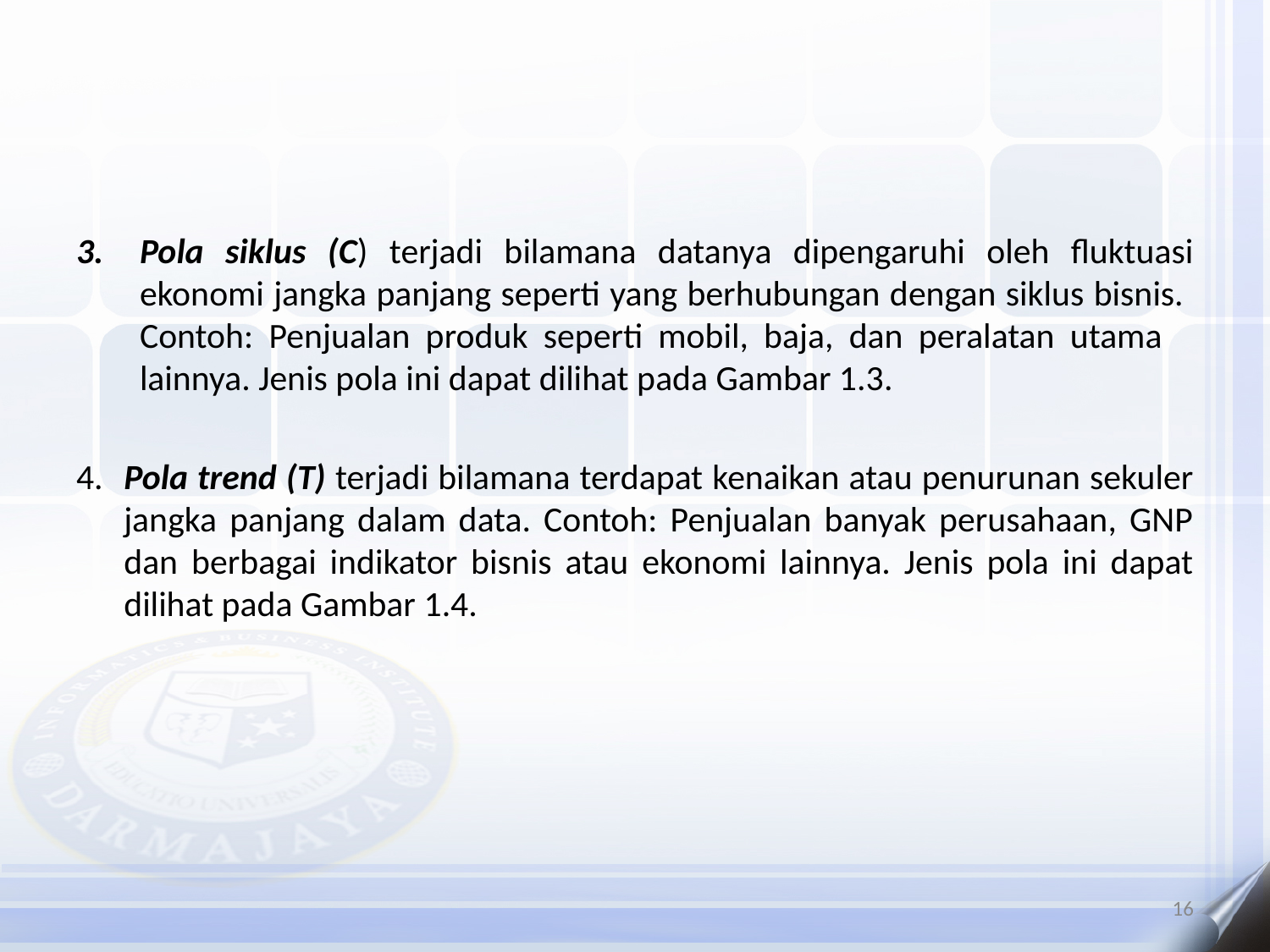

#
Pola siklus (C) terjadi bilamana datanya dipengaruhi oleh fluktuasi ekonomi jangka panjang seperti yang berhubungan dengan siklus bisnis.  Contoh: Penjualan produk seperti mobil, baja, dan peralatan utama   lainnya. Jenis pola ini dapat dilihat pada Gambar 1.3.

4.	Pola trend (T) terjadi bilamana terdapat kenaikan atau penurunan sekuler jangka panjang dalam data. Contoh: Penjualan banyak perusahaan, GNP dan berbagai indikator bisnis atau ekonomi lainnya. Jenis pola ini dapat dilihat pada Gambar 1.4.
16